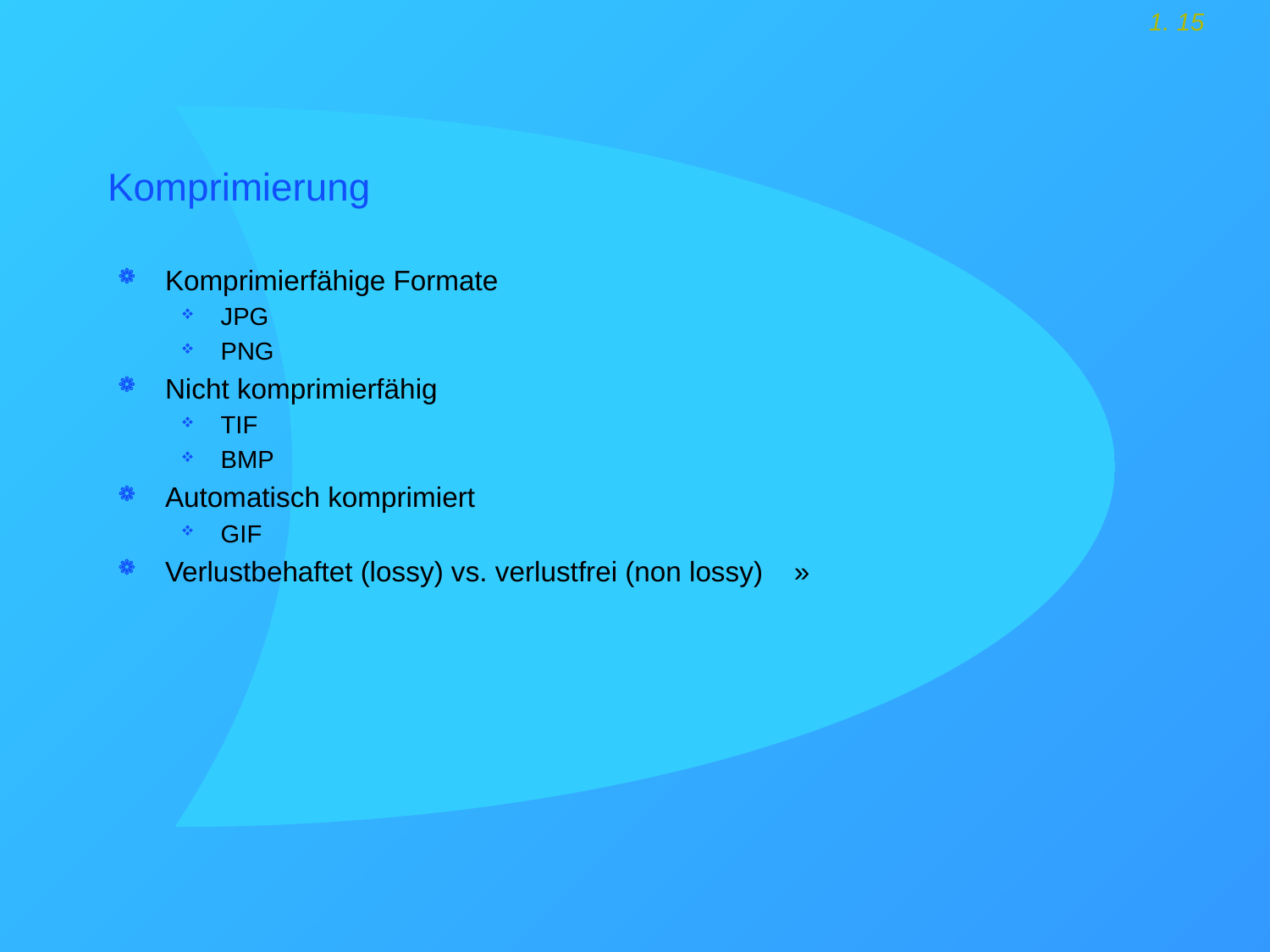

# Komprimierung
Komprimierfähige Formate
JPG
PNG
Nicht komprimierfähig
TIF
BMP
Automatisch komprimiert
GIF
Verlustbehaftet (lossy) vs. verlustfrei (non lossy)    »